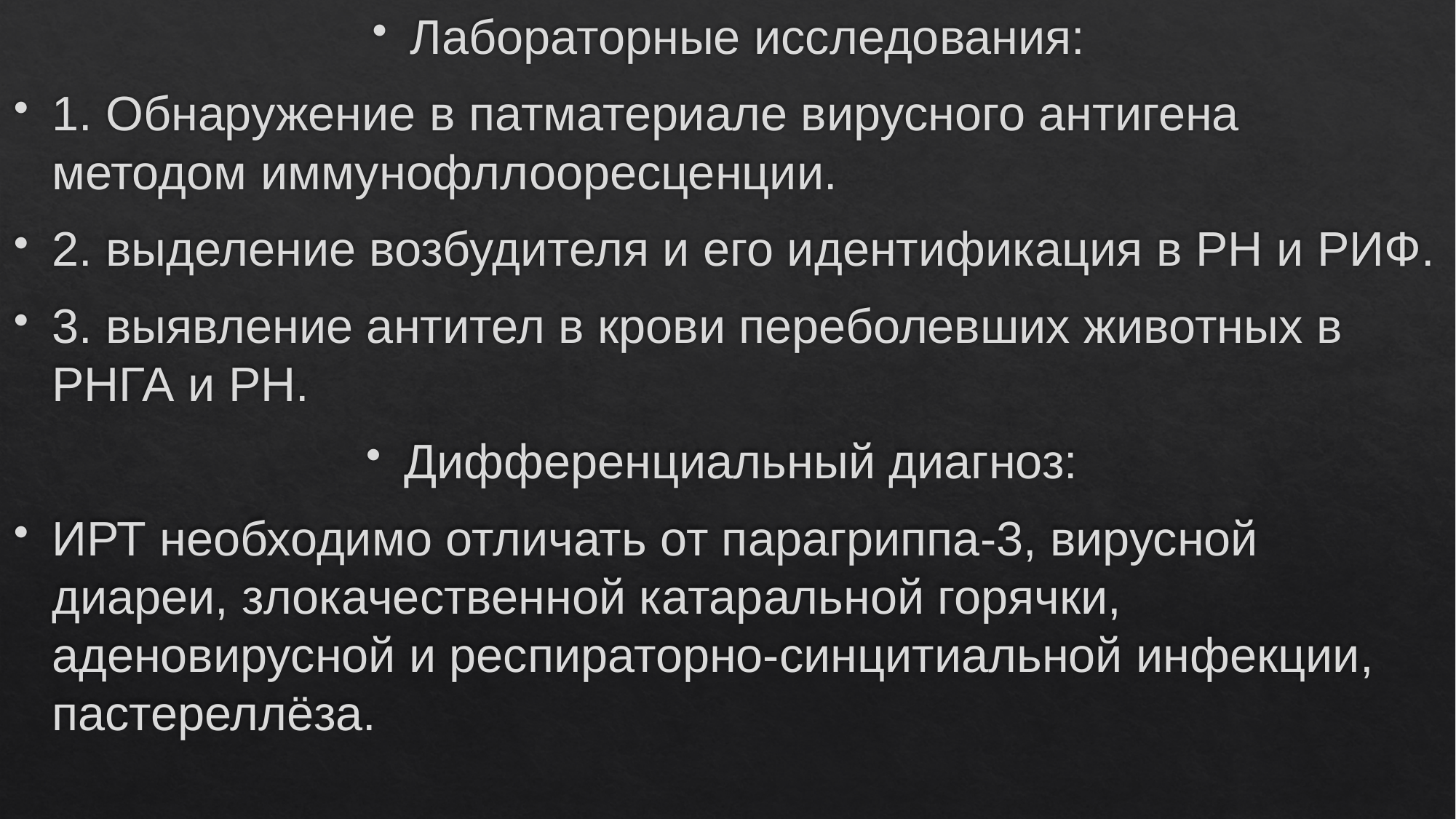

Лабораторные исследования:
1. Обнаружение в патматериале вирусного антигена методом иммунофллооресценции.
2. выделение возбудителя и его идентификация в РН и РИФ.
3. выявление антител в крови переболевших животных в РНГА и РН.
Дифференциальный диагноз:
ИРТ необходимо отличать от парагриппа-3, вирусной диареи, злокачественной катаральной горячки, аденовирусной и респираторно-синцитиальной инфекции, пастереллёза.